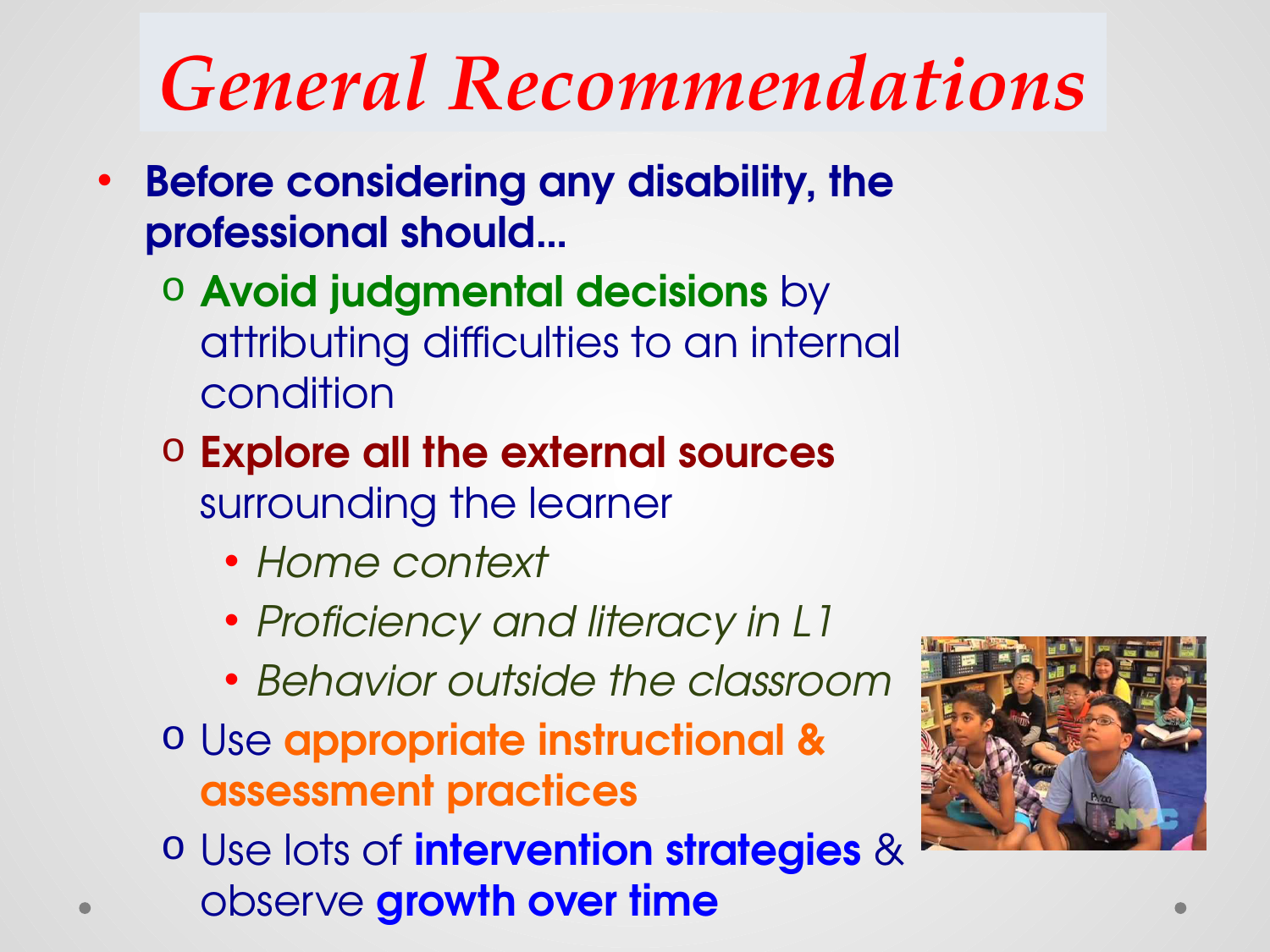

# General Recommendations
Before considering any disability, the professional should…
Avoid judgmental decisions by attributing difficulties to an internal condition
Explore all the external sources surrounding the learner
Home context
Proficiency and literacy in L1
Behavior outside the classroom
Use appropriate instructional & assessment practices
Use lots of intervention strategies & observe growth over time